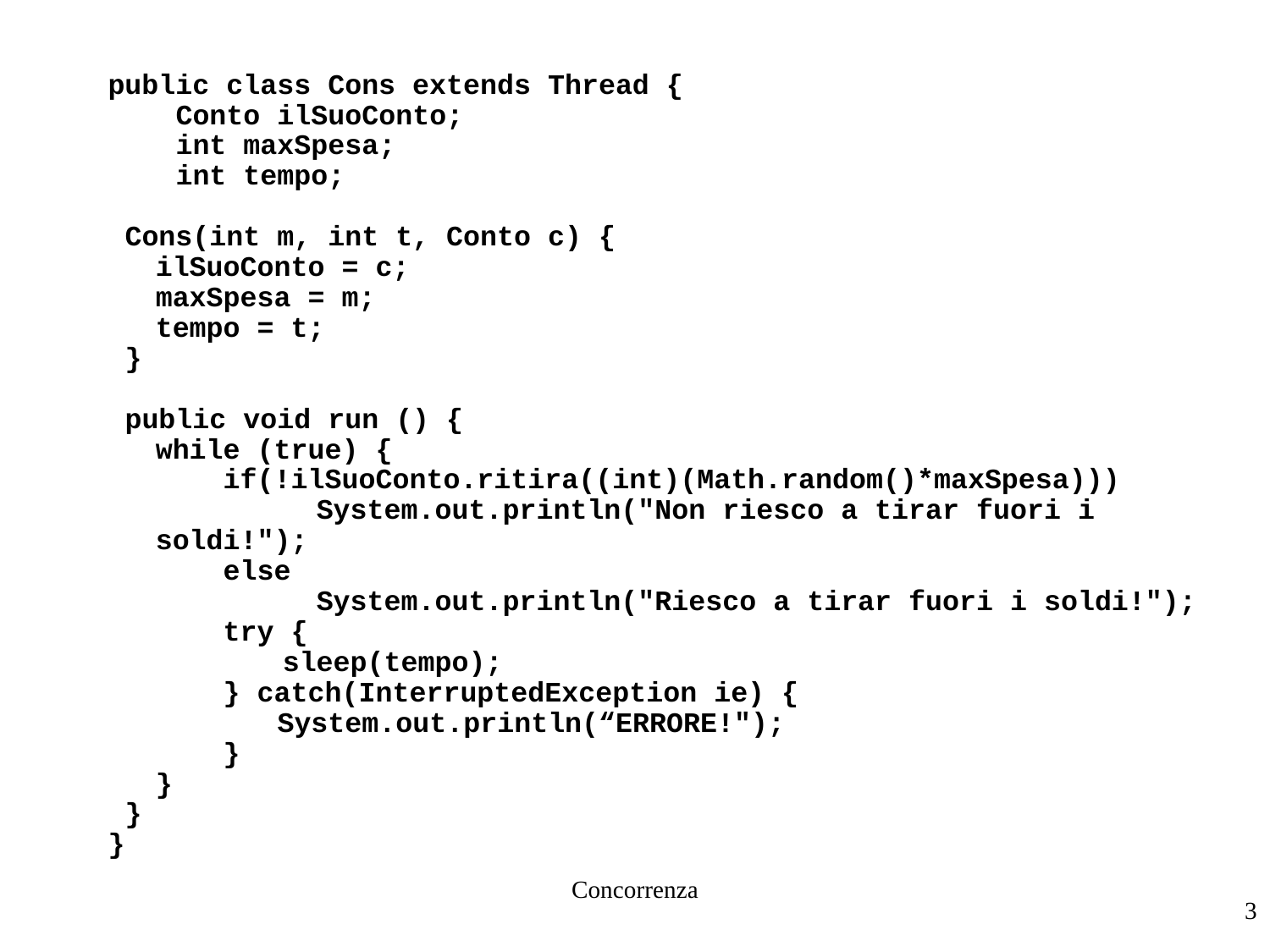

Concorrenza
public class Cons extends Thread {
    Conto ilSuoConto;
    int maxSpesa;
    int tempo;

 Cons(int m, int t, Conto c) {
	ilSuoConto = c;
	maxSpesa = m;
	tempo = t;
 }

 public void run () {
	while (true) {
	    if(!ilSuoConto.ritira((int)(Math.random()*maxSpesa)))
		  System.out.println("Non riesco a tirar fuori i soldi!");
	    else
		  System.out.println("Riesco a tirar fuori i soldi!");
	    try {
		sleep(tempo);
	    } catch(InterruptedException ie) {
          System.out.println(“ERRORE!");
	    }
	}
 }
}

3